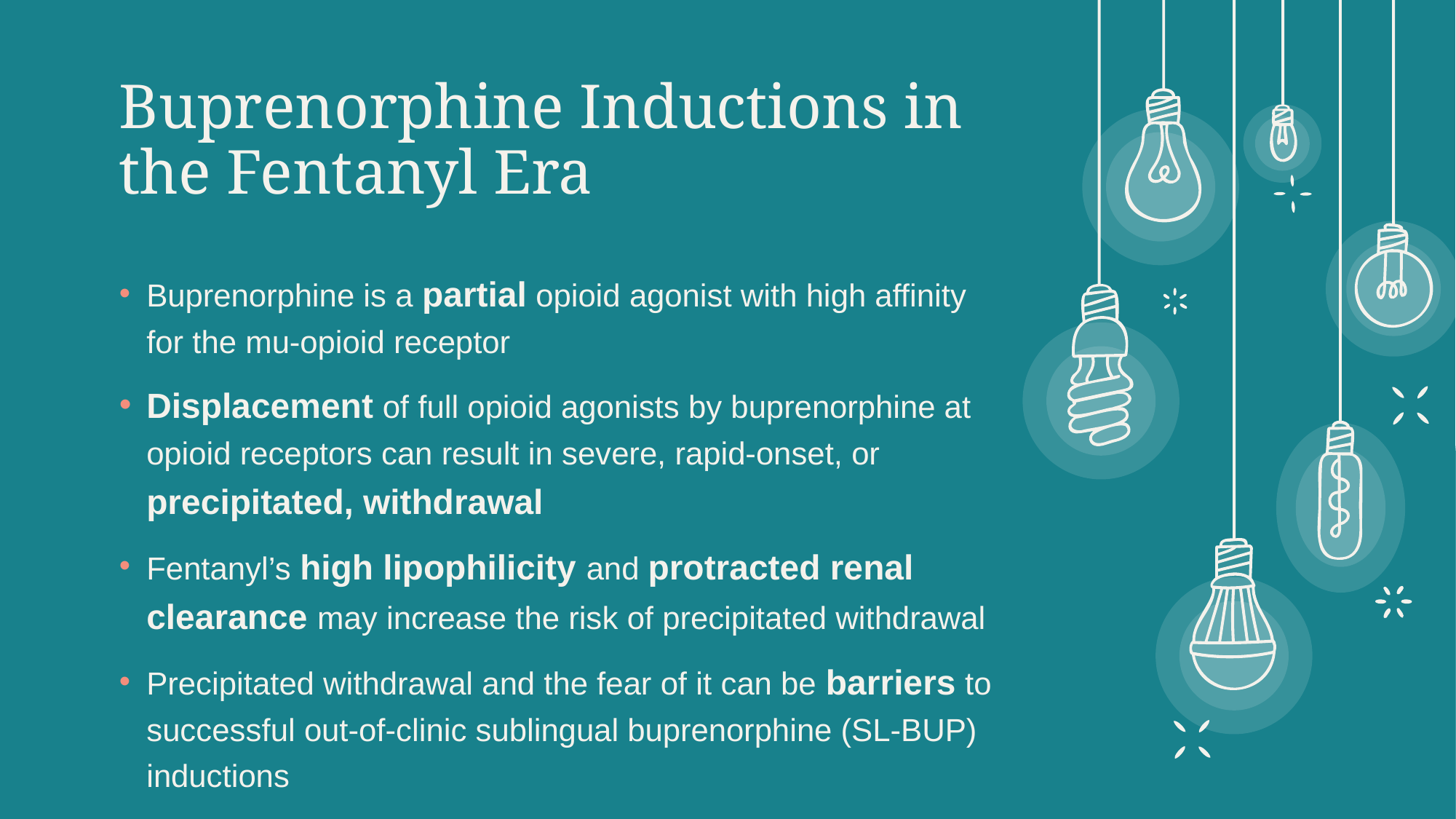

Buprenorphine Inductions in
the Fentanyl Era
Thanks!
Buprenorphine is a partial opioid agonist with high affinity for the mu-opioid receptor
Displacement of full opioid agonists by buprenorphine at opioid receptors can result in severe, rapid-onset, or precipitated, withdrawal
Fentanyl’s high lipophilicity and protracted renal clearance may increase the risk of precipitated withdrawal
Precipitated withdrawal and the fear of it can be barriers to successful out-of-clinic sublingual buprenorphine (SL-BUP) inductions